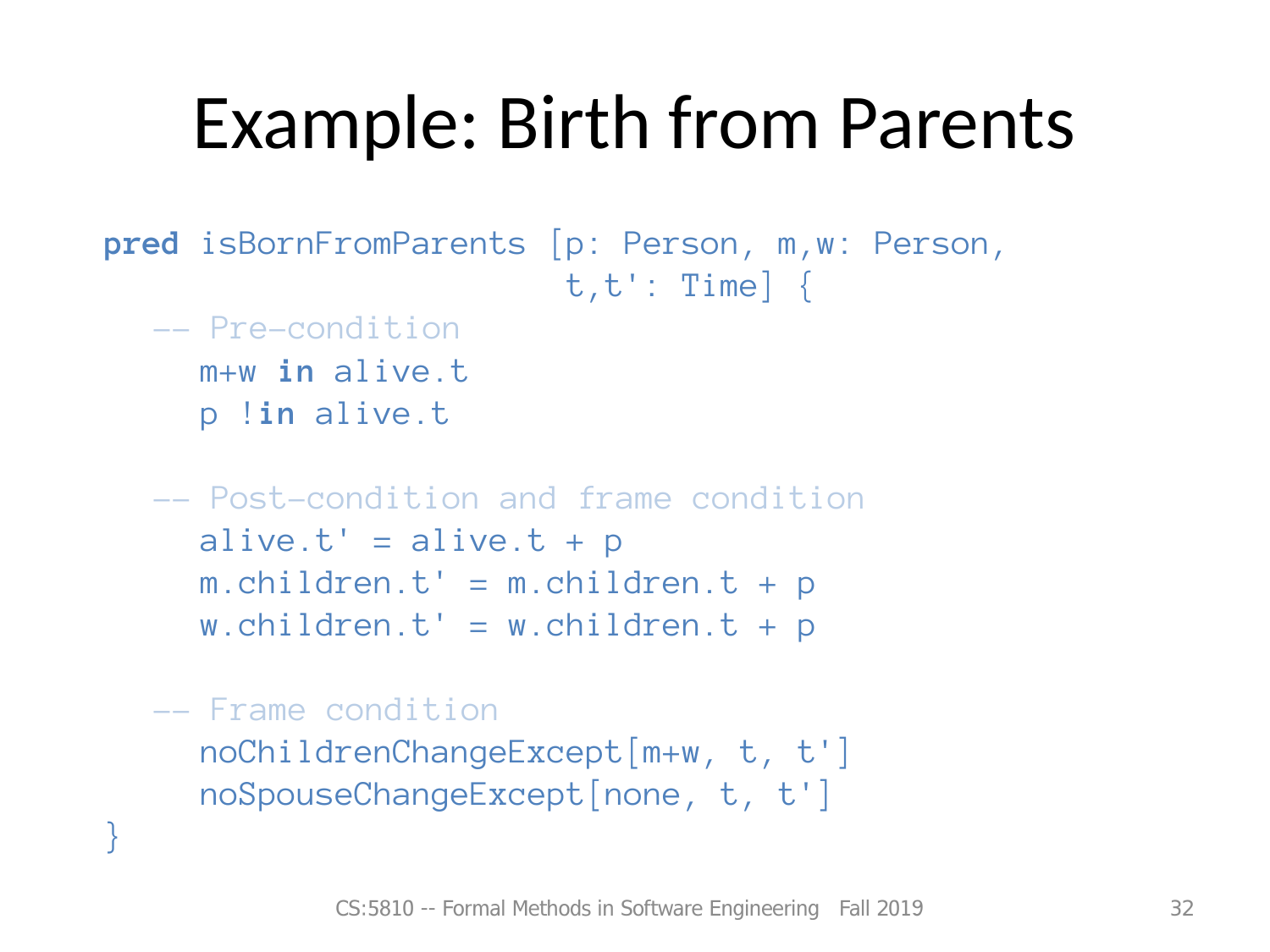

# Example: Birth from Parents
pred isBornFromParents [p: Person, m,w: Person,
                        t,t': Time] {
	-- Pre-condition
     m+w in alive.t
     p !in alive.t

	-- Post-condition and frame condition
     alive.t' = alive.t + p
     m.children.t' = m.children.t + p
     w.children.t' = w.children.t + p

	-- Frame condition
     noChildrenChangeExcept[m+w, t, t']
     noSpouseChangeExcept[none, t, t']
}
CS:5810 -- Formal Methods in Software Engineering   Fall 2019
32